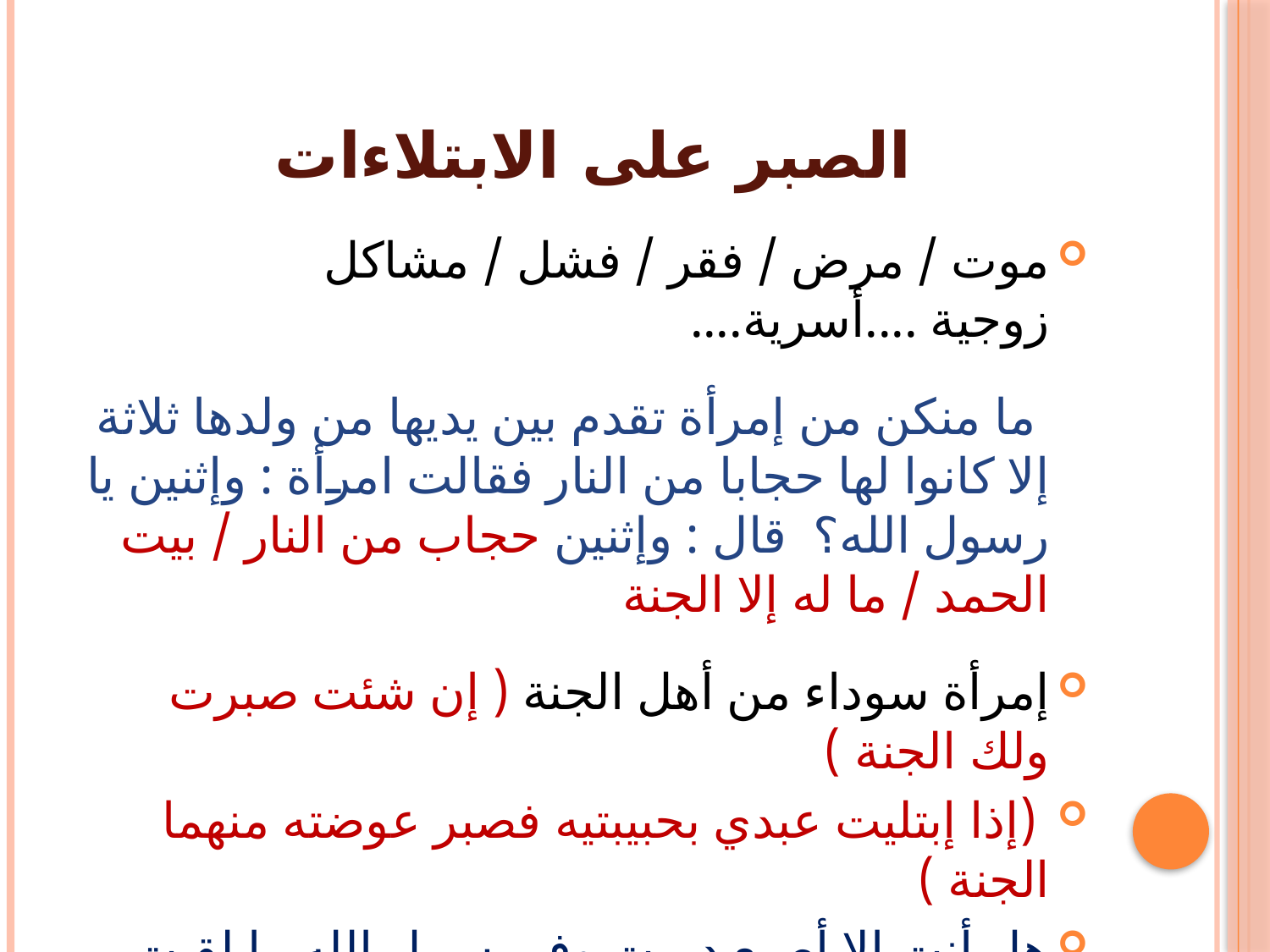

# الصبر على الابتلاءات
موت / مرض / فقر / فشل / مشاكل زوجية ....أسرية....

    ما منكن من إمرأة تقدم بين يديها من ولدها ثلاثة إلا كانوا لها حجابا من النار فقالت امرأة : وإثنين يا رسول الله؟  قال : وإثنين حجاب من النار / بيت الحمد / ما له إلا الجنة

إمرأة سوداء من أهل الجنة ( إن شئت صبرت ولك الجنة )
 (إذا إبتليت عبدي بحبيبتيه فصبر عوضته منهما الجنة )
هل أنت إلا أصبع دميت وفي سبيل الله ما لقيت
من أهل الفضل ؟؟؟
إبتلاء = تكفير الخطايا